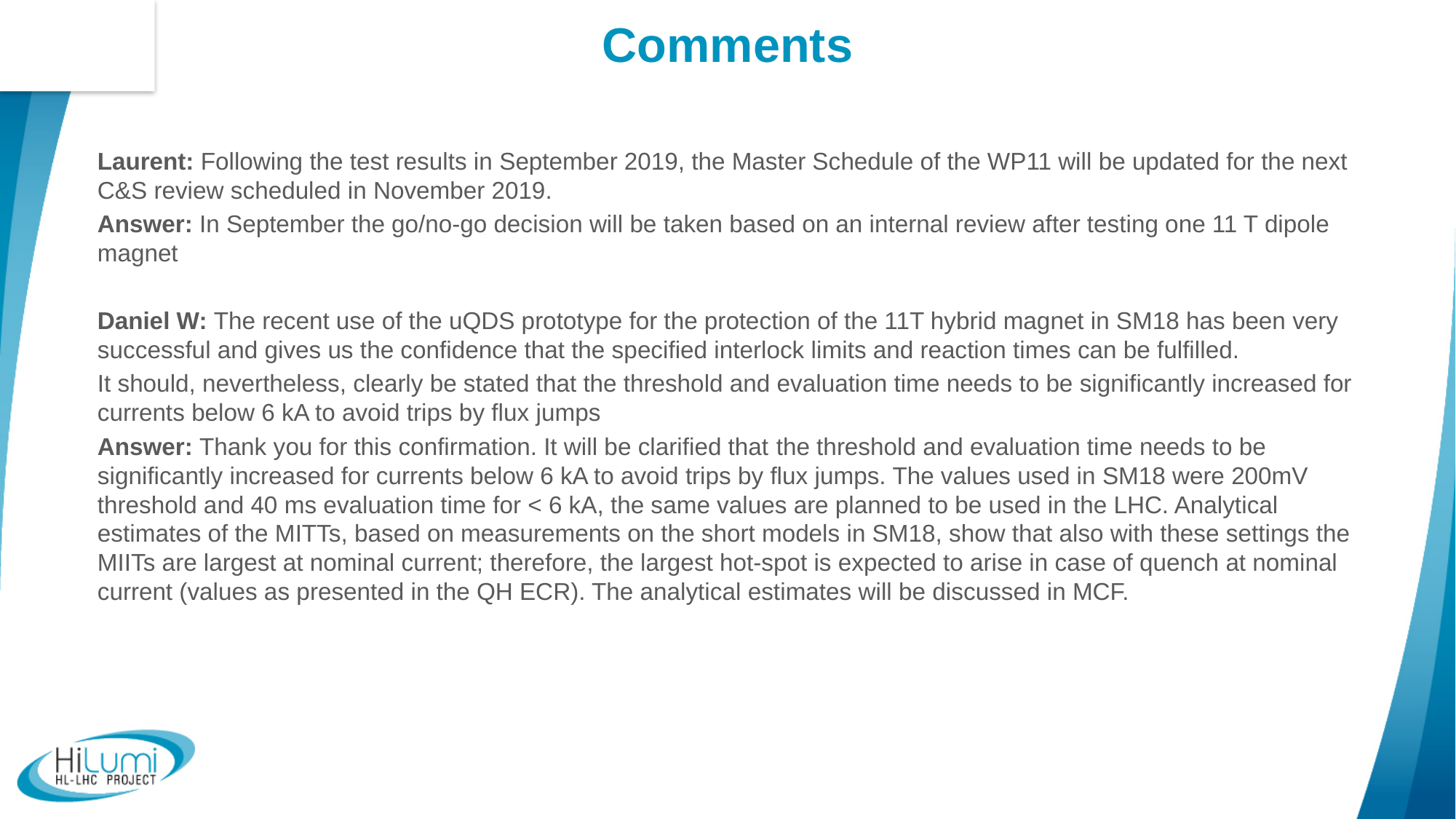

# Comments

Laurent: Following the test results in September 2019, the Master Schedule of the WP11 will be updated for the next C&S review scheduled in November 2019.
Answer: In September the go/no-go decision will be taken based on an internal review after testing one 11 T dipole magnet

Daniel W: The recent use of the uQDS prototype for the protection of the 11T hybrid magnet in SM18 has been very successful and gives us the confidence that the specified interlock limits and reaction times can be fulfilled.
It should, nevertheless, clearly be stated that the threshold and evaluation time needs to be significantly increased for currents below 6 kA to avoid trips by flux jumps
Answer: Thank you for this confirmation. It will be clarified that the threshold and evaluation time needs to be significantly increased for currents below 6 kA to avoid trips by flux jumps. The values used in SM18 were 200mV threshold and 40 ms evaluation time for < 6 kA, the same values are planned to be used in the LHC. Analytical estimates of the MITTs, based on measurements on the short models in SM18, show that also with these settings the MIITs are largest at nominal current; therefore, the largest hot-spot is expected to arise in case of quench at nominal current (values as presented in the QH ECR). The analytical estimates will be discussed in MCF.